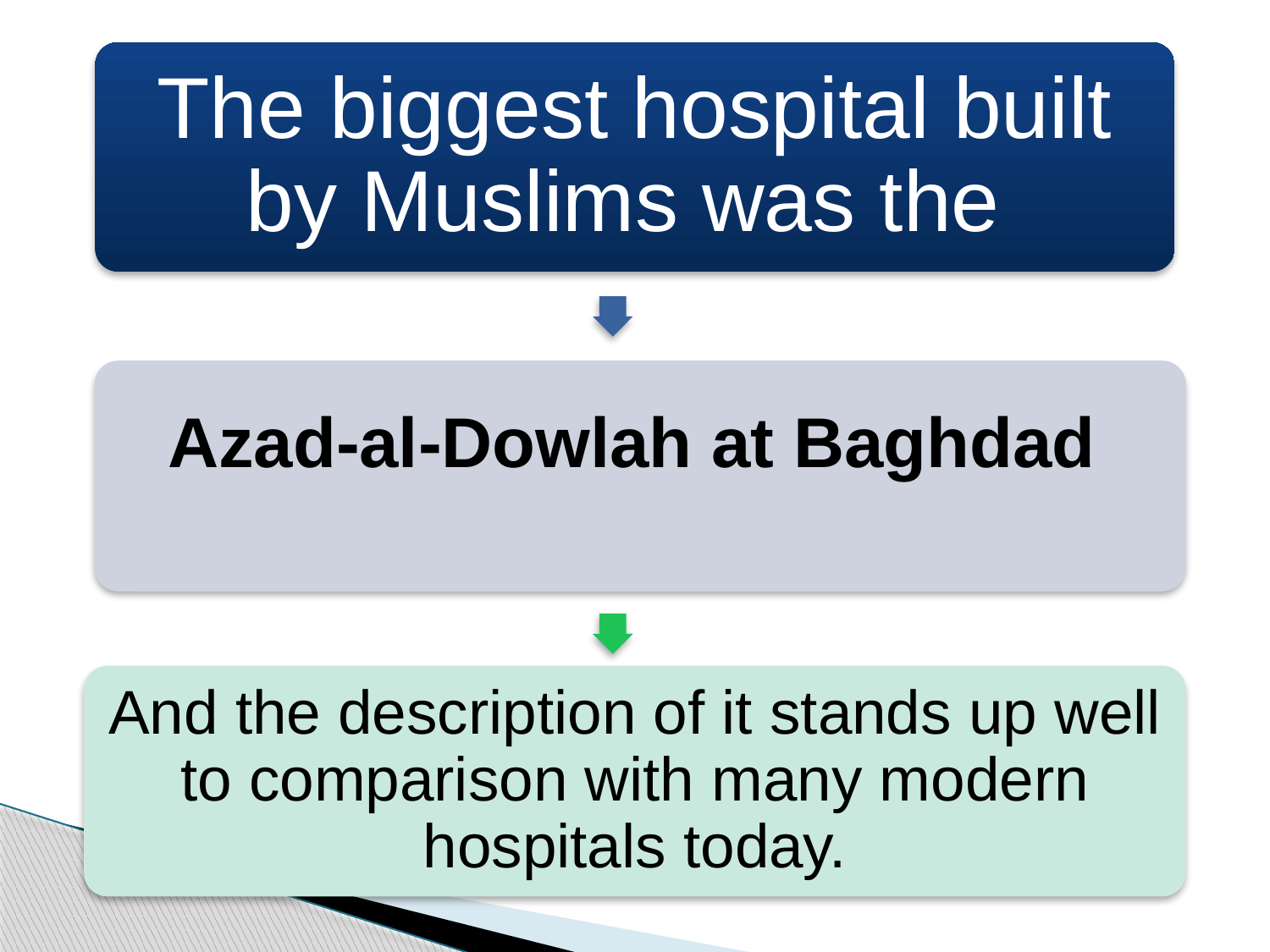

The biggest hospital built by Muslims was the

Azad-al-Dowlah at Baghdad

And the description of it stands up well to comparison with many modern hospitals today.